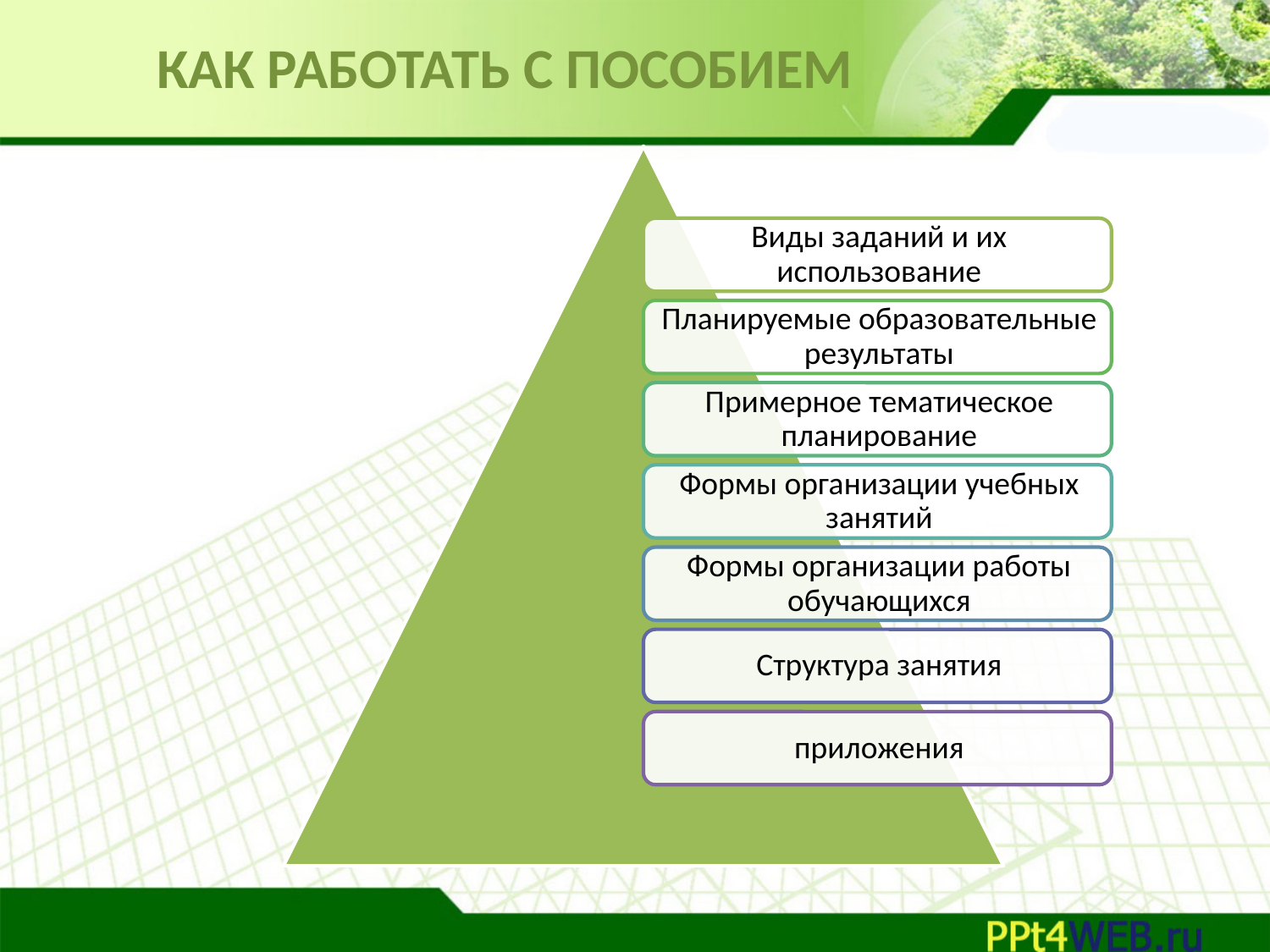

КАК РАБОТАТЬ С ПОСОБИЕМ
Виды заданий и их использование
Планируемые образовательные результаты
Примерное тематическое планирование
Формы организации учебных занятий
Формы организации работы обучающихся
Структура занятия
приложения